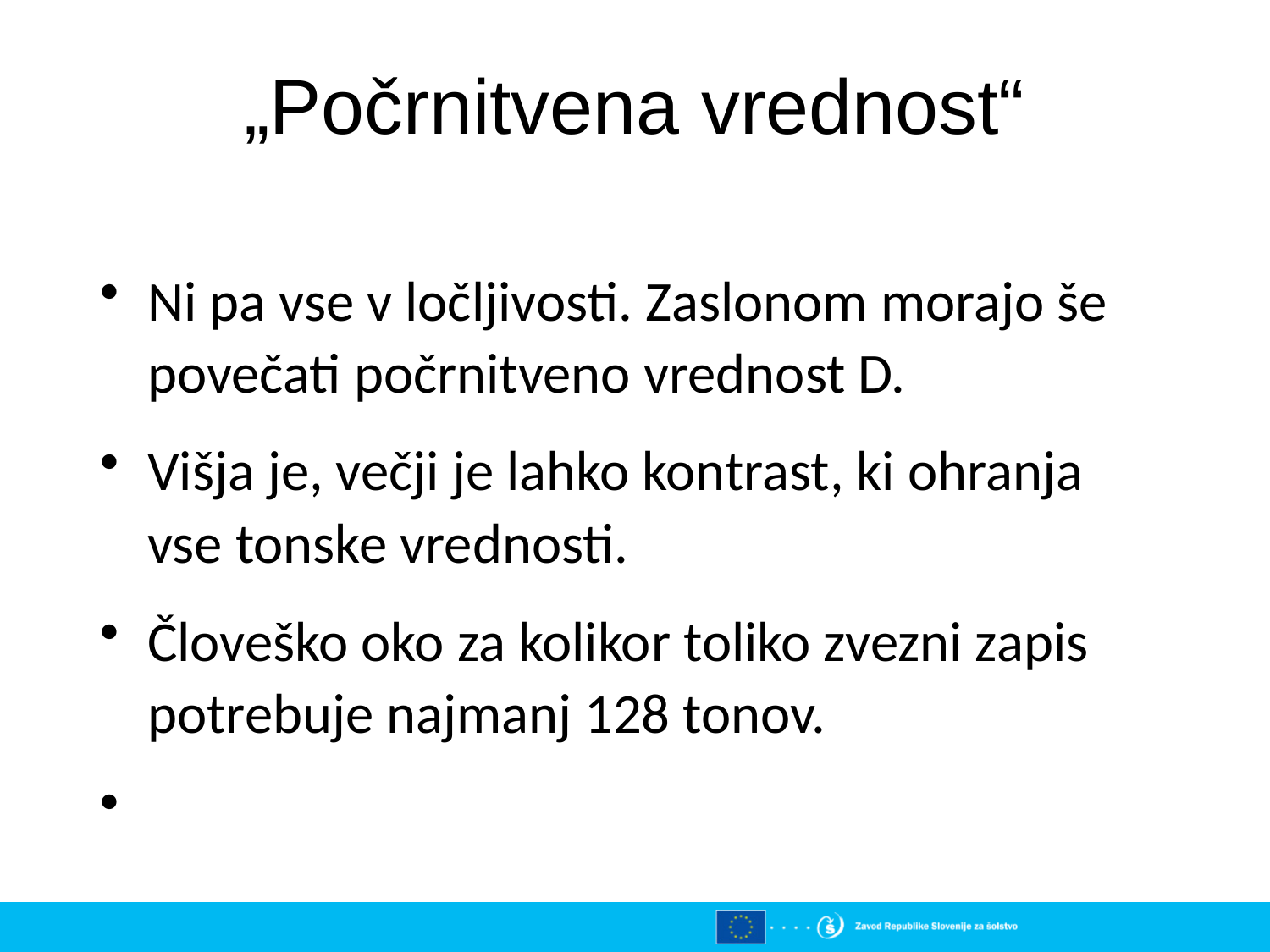

# „Počrnitvena vrednost“
Ni pa vse v ločljivosti. Zaslonom morajo še povečati počrnitveno vrednost D.
Višja je, večji je lahko kontrast, ki ohranja vse tonske vrednosti.
Človeško oko za kolikor toliko zvezni zapis potrebuje najmanj 128 tonov.